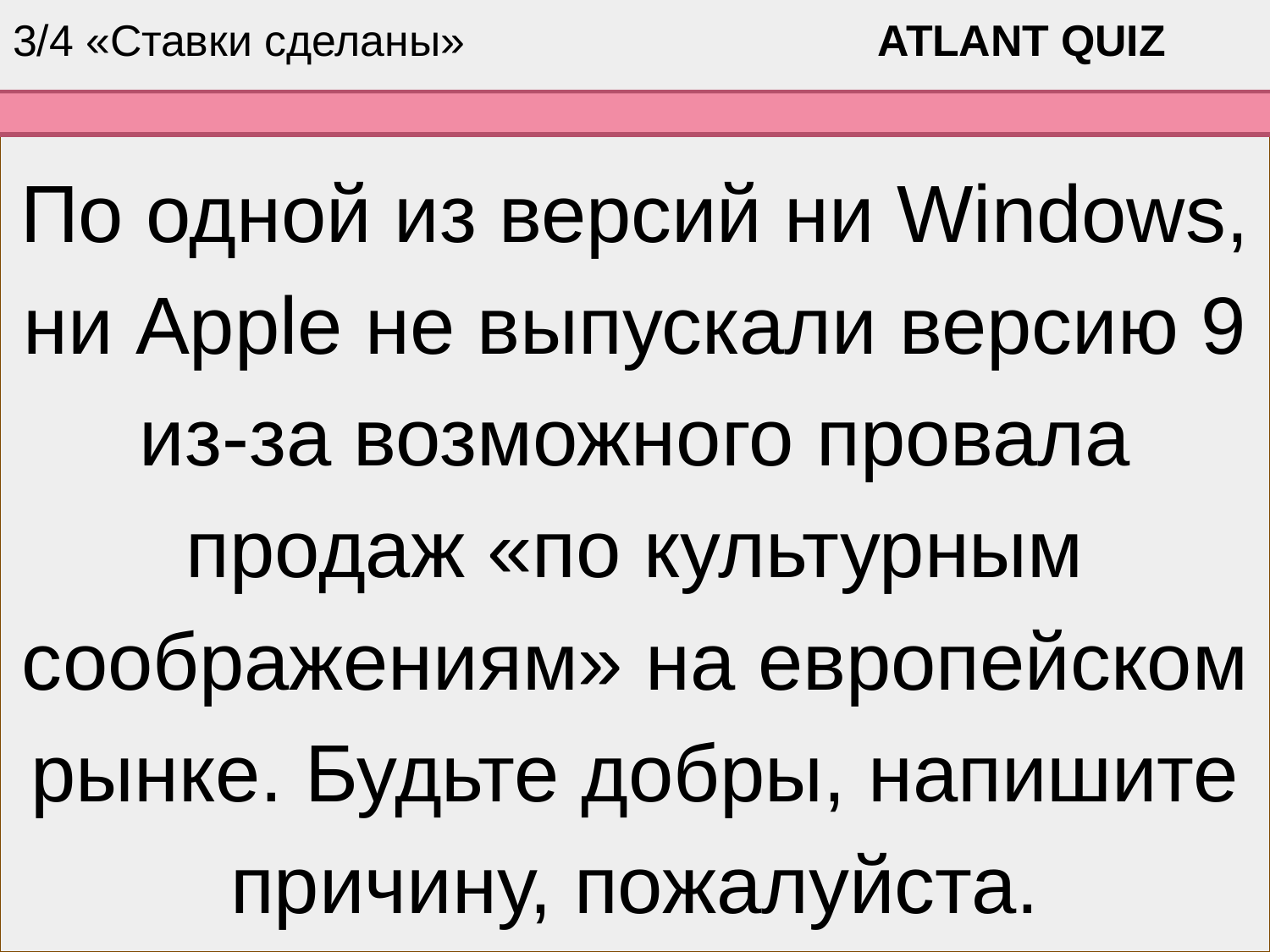

# 3/4 «Ставки сделаны»			    	      ATLANT QUIZ

По одной из версий ни Windows, ни Apple не выпускали версию 9 из-за возможного провала продаж «по культурным соображениям» на европейском рынке. Будьте добры, напишите причину, пожалуйста.